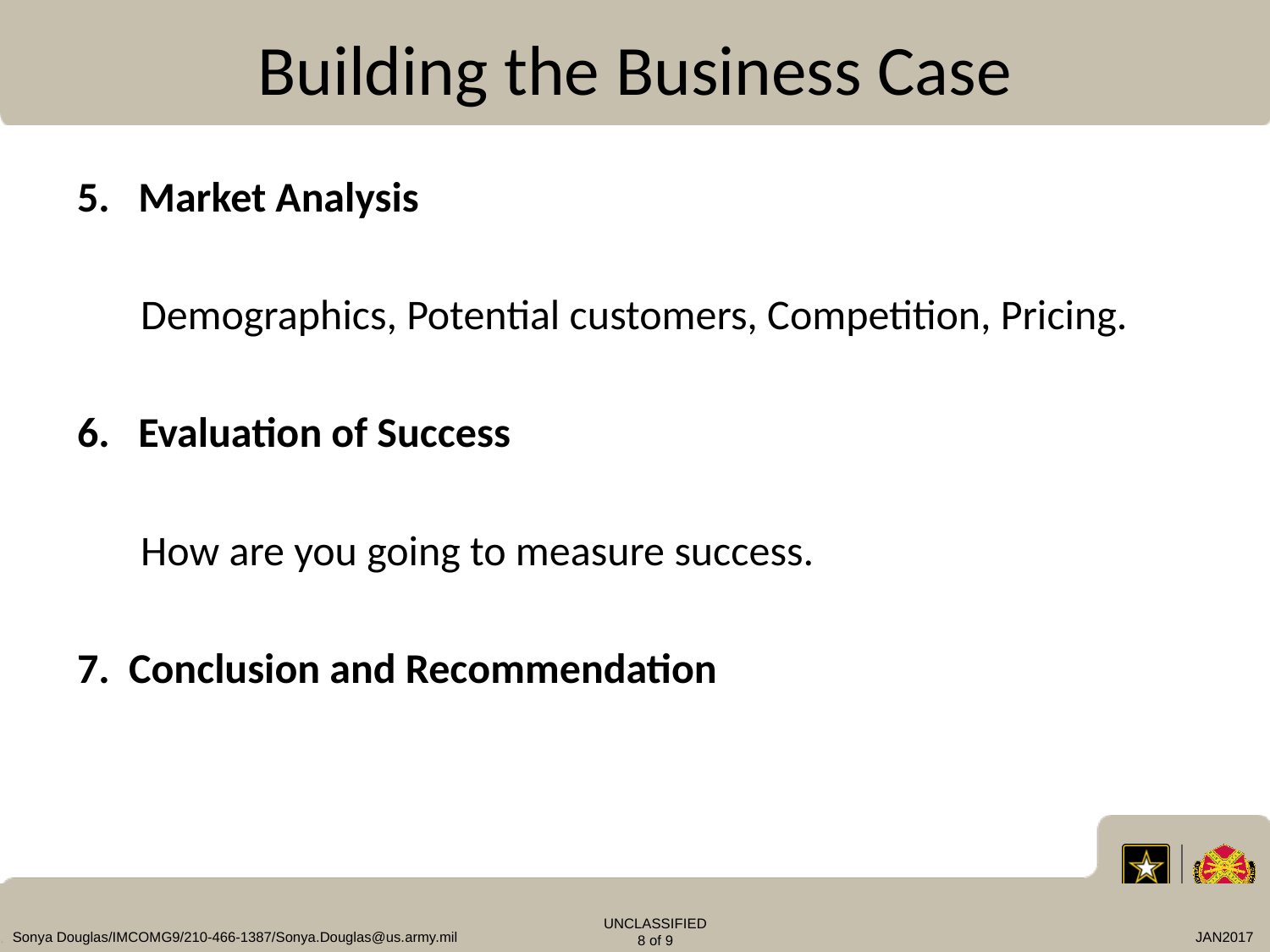

# Building the Business Case
5.   Market Analysis

Demographics, Potential customers, Competition, Pricing.

6.   Evaluation of Success

How are you going to measure success.

7.  Conclusion and Recommendation